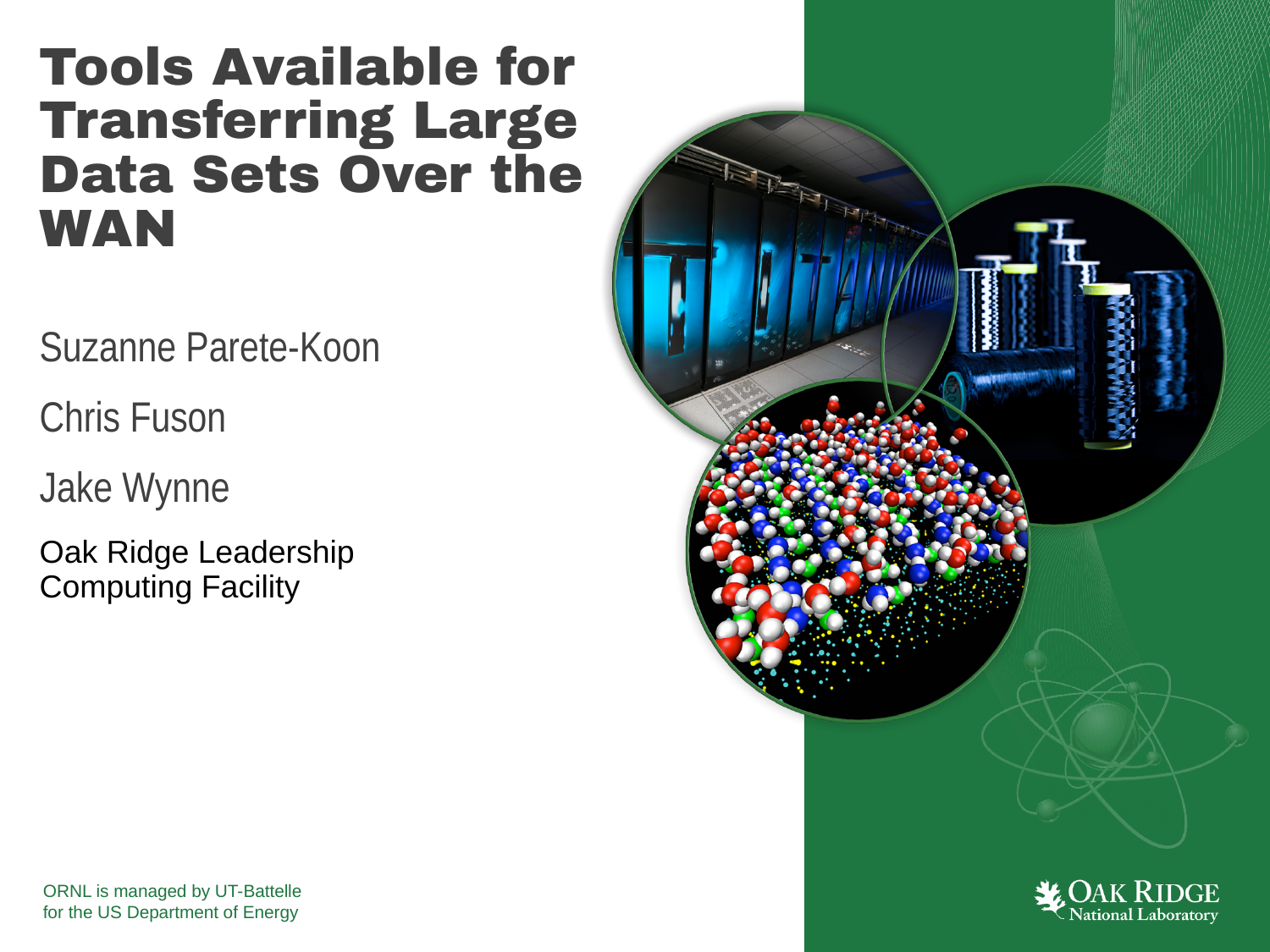

# Tools Available for Transferring Large Data Sets Over the WAN
Suzanne Parete-Koon
Chris Fuson
Jake Wynne
Oak Ridge Leadership Computing Facility